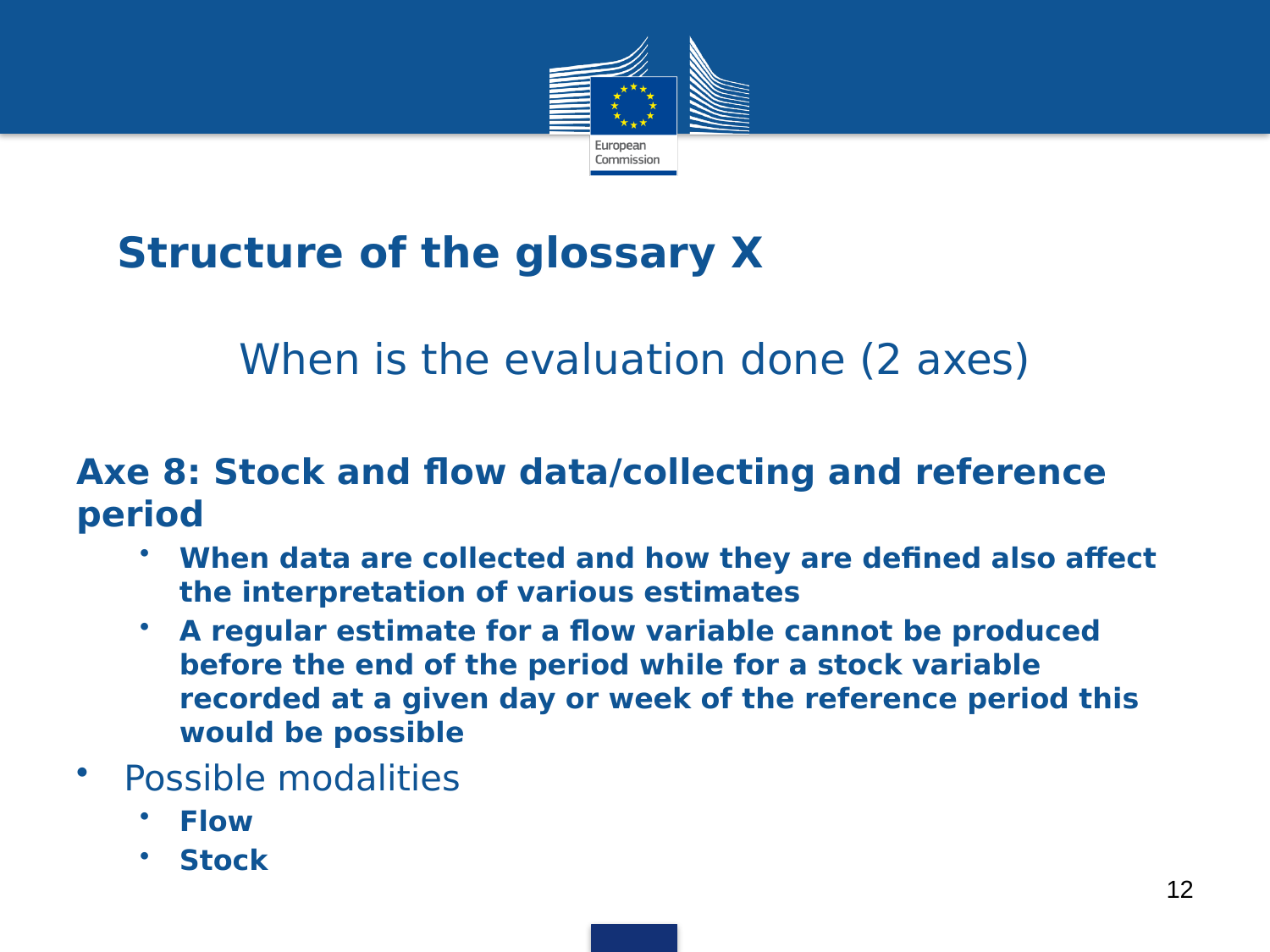

# Structure of the glossary X
When is the evaluation done (2 axes)

Axe 8: Stock and flow data/collecting and reference period
When data are collected and how they are defined also affect the interpretation of various estimates
A regular estimate for a flow variable cannot be produced before the end of the period while for a stock variable recorded at a given day or week of the reference period this would be possible
Possible modalities
Flow
Stock

12